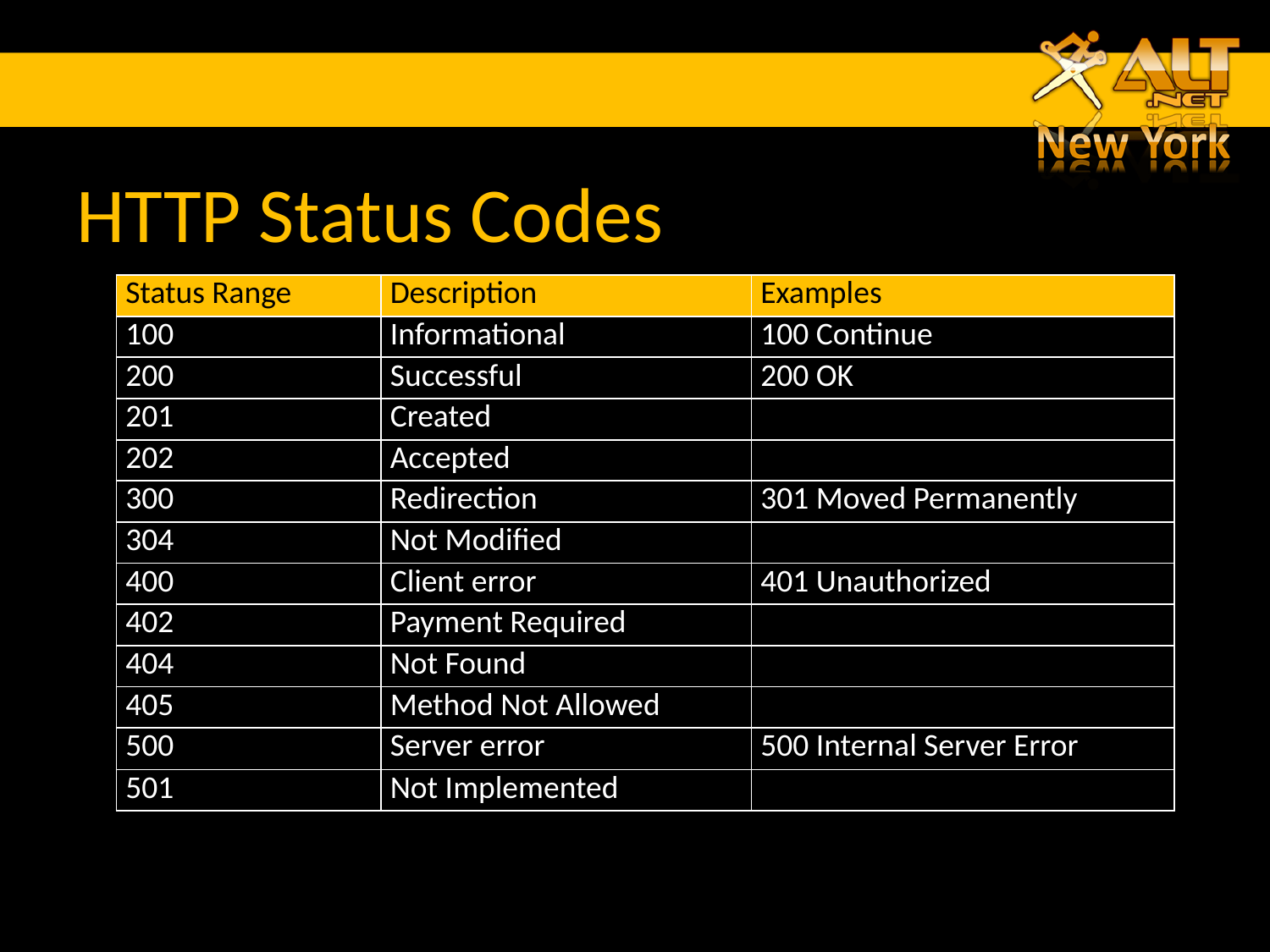

# HTTP Status Codes
| Status Range | Description | Examples |
| --- | --- | --- |
| 100 | Informational | 100 Continue |
| 200 | Successful | 200 OK |
| 201 | Created |  |
| 202 | Accepted |  |
| 300 | Redirection | 301 Moved Permanently |
| 304 | Not Modified |  |
| 400 | Client error | 401 Unauthorized |
| 402 | Payment Required |  |
| 404 | Not Found |  |
| 405 | Method Not Allowed |  |
| 500 | Server error | 500 Internal Server Error |
| 501 | Not Implemented |  |